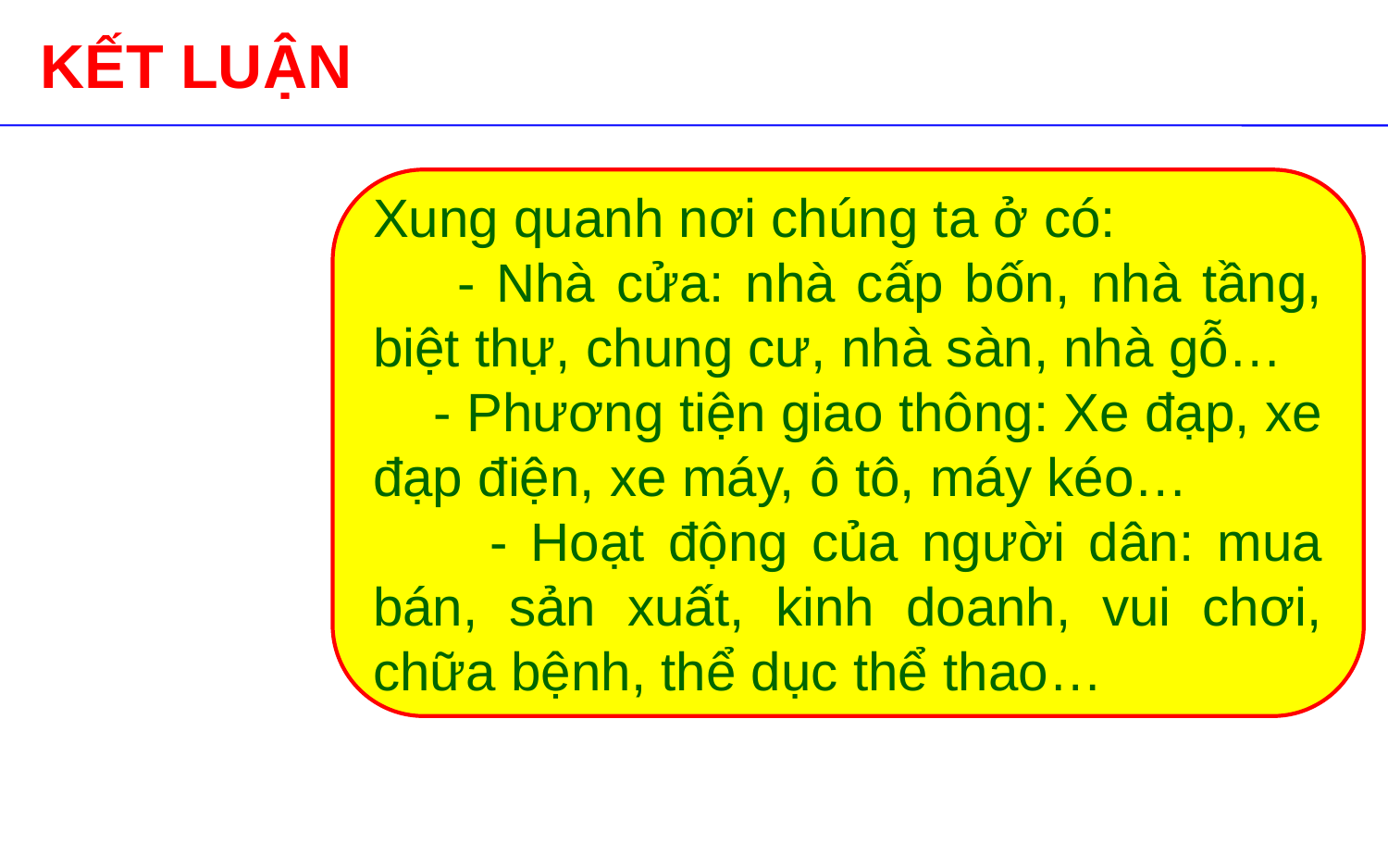

KẾT LUẬN

Xung quanh nơi chúng ta ở có:
    - Nhà cửa: nhà cấp bốn, nhà tầng, biệt thự, chung cư, nhà sàn, nhà gỗ…
    - Phương tiện giao thông: Xe đạp, xe đạp điện, xe máy, ô tô, máy kéo…
     - Hoạt động của người dân: mua bán, sản xuất, kinh doanh, vui chơi, chữa bệnh, thể dục thể thao…